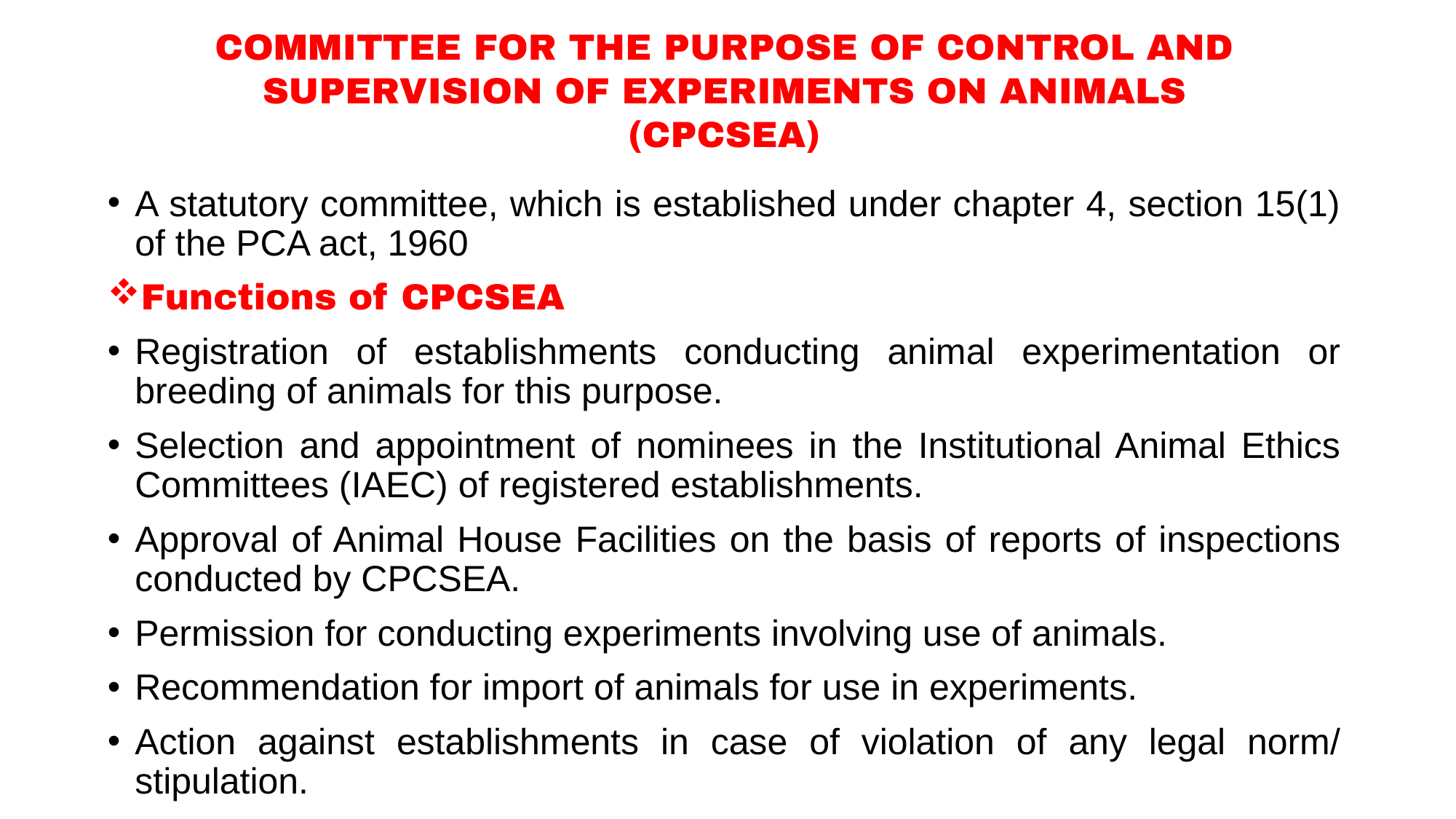

COMMITTEE FOR THE PURPOSE OF CONTROL AND SUPERVISION OF EXPERIMENTS ON ANIMALS (CPCSEA)
A statutory committee, which is established under chapter 4, section 15(1) of the PCA act, 1960
Functions of CPCSEA
Registration of establishments conducting animal experimentation or breeding of animals for this purpose.
Selection and appointment of nominees in the Institutional Animal Ethics Committees (IAEC) of registered establishments.
Approval of Animal House Facilities on the basis of reports of inspections conducted by CPCSEA.
Permission for conducting experiments involving use of animals.
Recommendation for import of animals for use in experiments.
Action against establishments in case of violation of any legal norm/ stipulation.